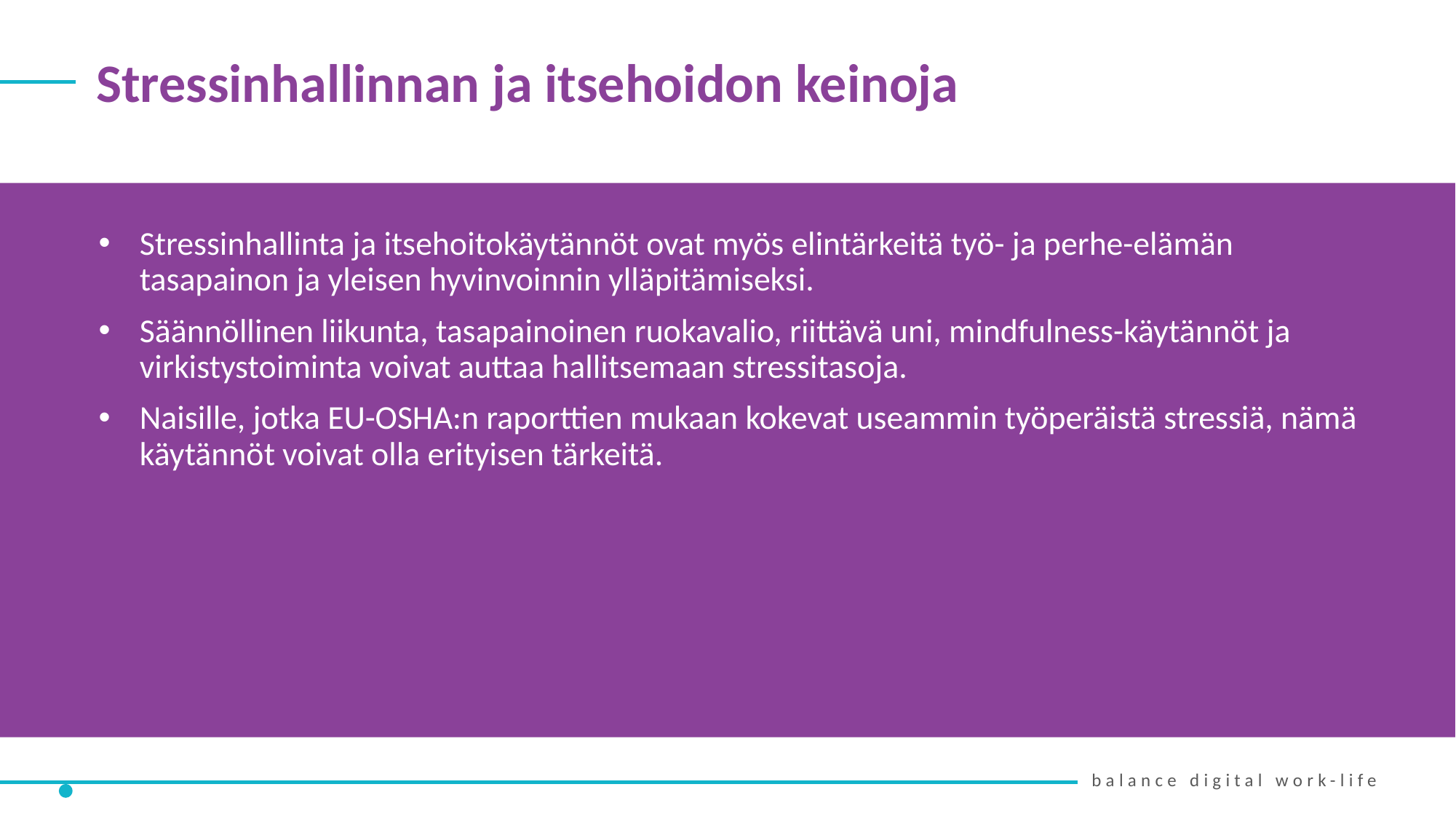

Stressinhallinnan ja itsehoidon keinoja
Stressinhallinta ja itsehoitokäytännöt ovat myös elintärkeitä työ- ja perhe-elämän tasapainon ja yleisen hyvinvoinnin ylläpitämiseksi.
Säännöllinen liikunta, tasapainoinen ruokavalio, riittävä uni, mindfulness-käytännöt ja virkistystoiminta voivat auttaa hallitsemaan stressitasoja.
Naisille, jotka EU-OSHA:n raporttien mukaan kokevat useammin työperäistä stressiä, nämä käytännöt voivat olla erityisen tärkeitä.